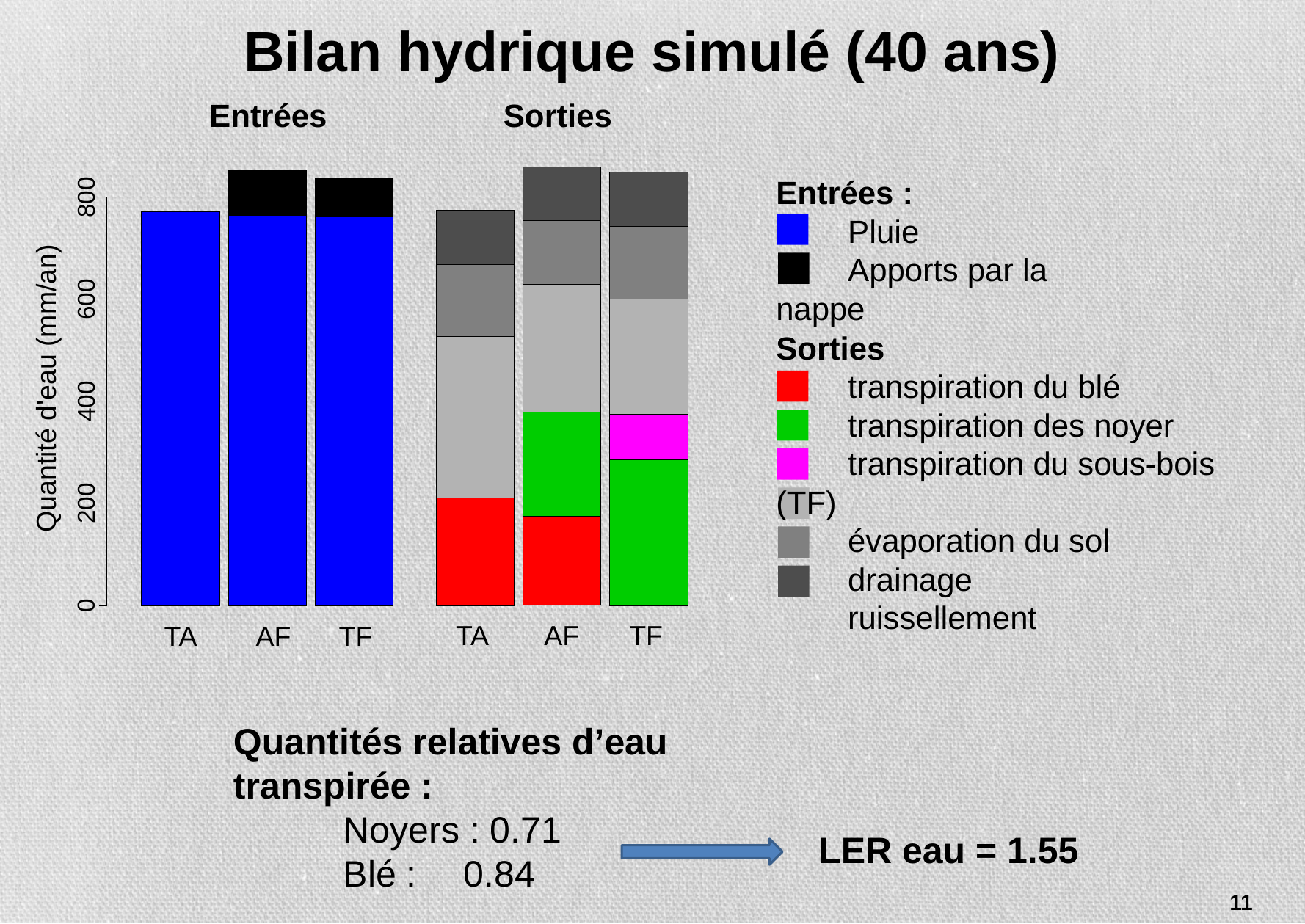

Bilan hydrique simulé (40 ans)
Entrées
Sorties

AF

TF

TA

TF
AF
TA
800

600

Quantité d'eau (mm/an)
400

200

0

Entrées :
        Pluie
        Apports par la nappe

Sorties
        transpiration du blé
        transpiration des noyer
        transpiration du sous-bois (TF)
        évaporation du sol
        drainage
        ruissellement

Quantités relatives d’eau transpirée :
	Noyers : 0.71
	Blé : 	 0.84
LER eau = 1.55

11